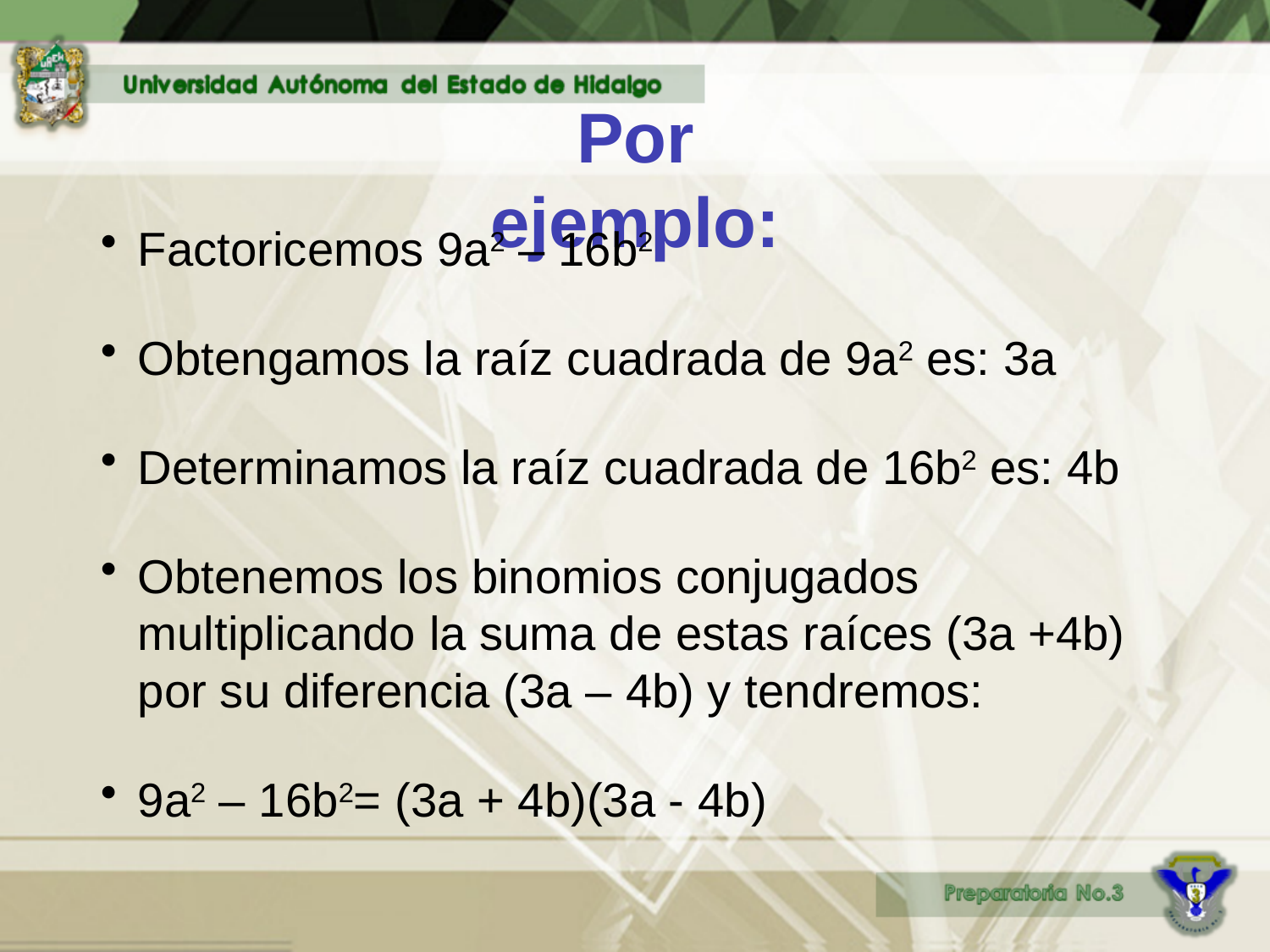

# Por ejemplo:
Factoricemos 9a2 – 16b2
Obtengamos la raíz cuadrada de 9a2 es: 3a
Determinamos la raíz cuadrada de 16b2 es: 4b
Obtenemos los binomios conjugados multiplicando la suma de estas raíces (3a +4b) por su diferencia (3a – 4b) y tendremos:
9a2 – 16b2= (3a + 4b)(3a - 4b)